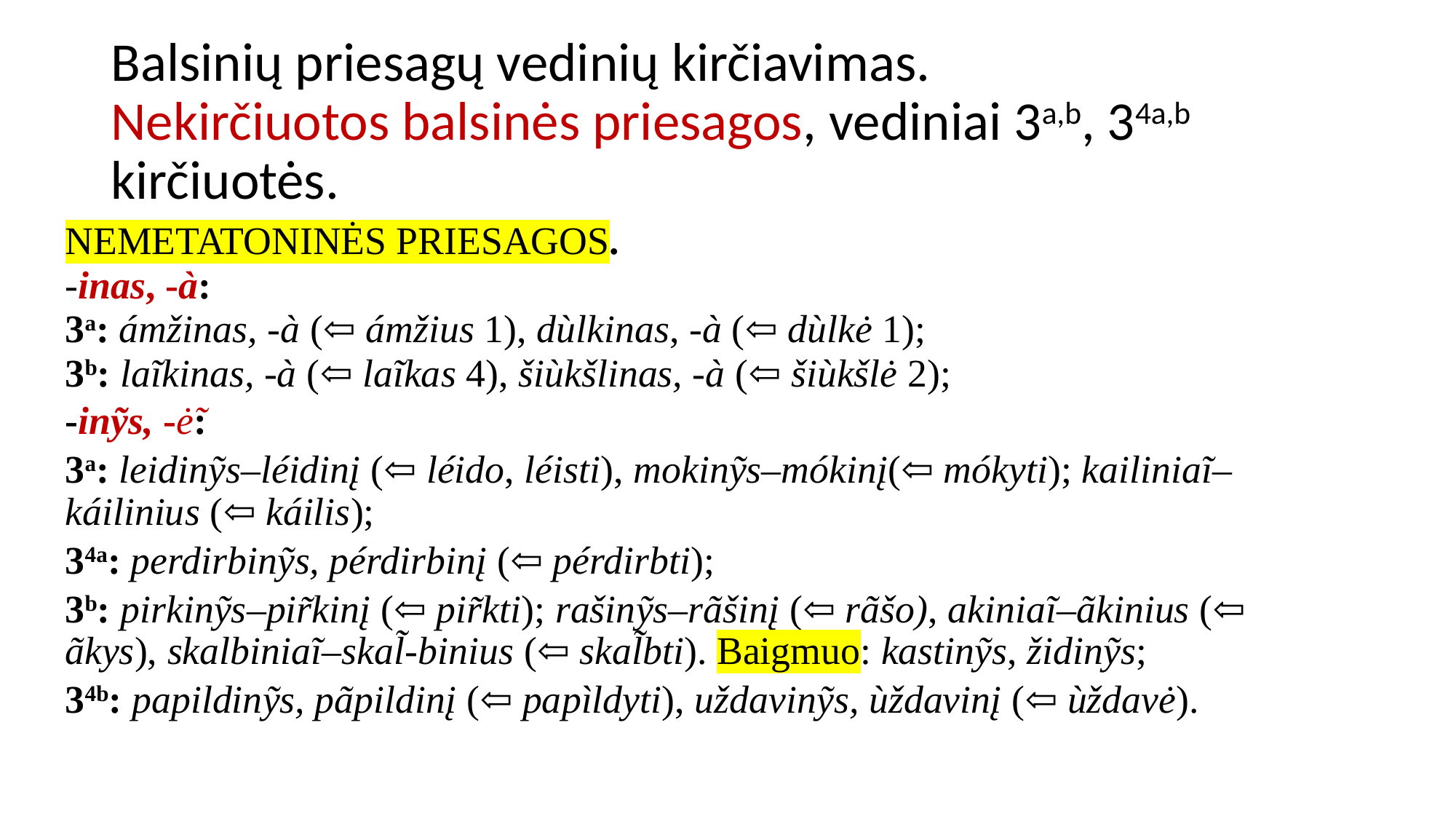

# Balsinių priesagų vedinių kirčiavimas. Nekirčiuotos balsinės priesagos, vediniai 3a,b, 34a,b kirčiuotės.
NEMETATONINĖS PRIESAGOS.
-inas, -à:
3a: ámžinas, -à (⇦ ámžius 1), dùlkinas, -à (⇦ dùlkė 1);
3b: laĩkinas, -à (⇦ laĩkas 4), šiùkšlinas, -à (⇦ šiùkšlė 2);
-inỹs, -ė̃:
3a: leidinỹs–léidinį (⇦ léido, léisti), mokinỹs–mókinį(⇦ mókyti); kailiniaĩ–káilinius (⇦ káilis);
34a: perdirbinỹs, pérdirbinį (⇦ pérdirbti);
3b: pirkinỹs–pir̃kinį (⇦ pir̃kti); rašinỹs–rãšinį (⇦ rãšo), akiniaĩ–ãkinius (⇦ ãkys), skalbiniaĩ–skal̃-binius (⇦ skal̃bti). Baigmuo: kastinỹs, židinỹs;
34b: papildinỹs, pãpildinį (⇦ papìldyti), uždavinỹs, ùždavinį (⇦ ùždavė).